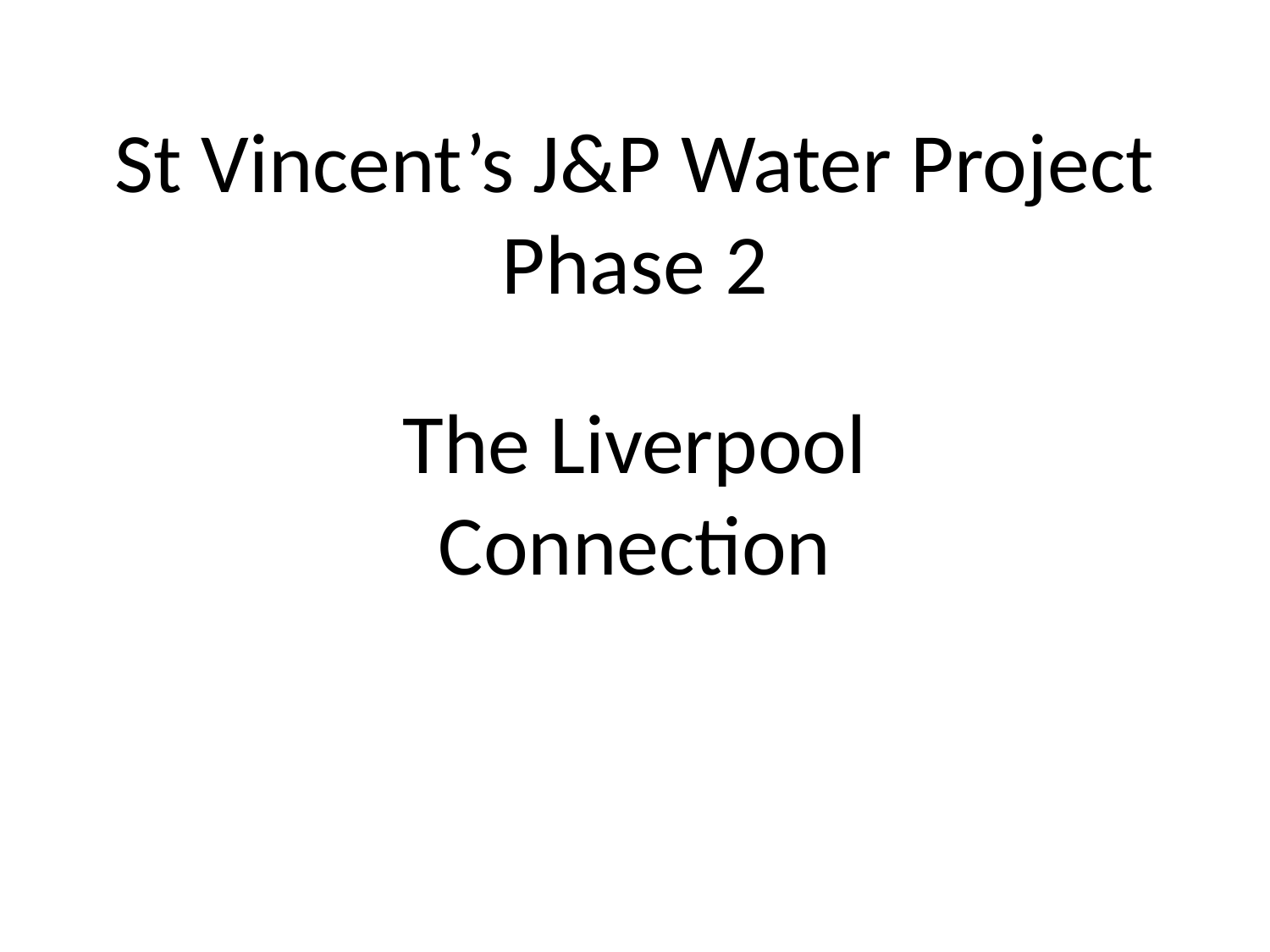

# St Vincent’s J&P Water Project Phase 2
The Liverpool Connection